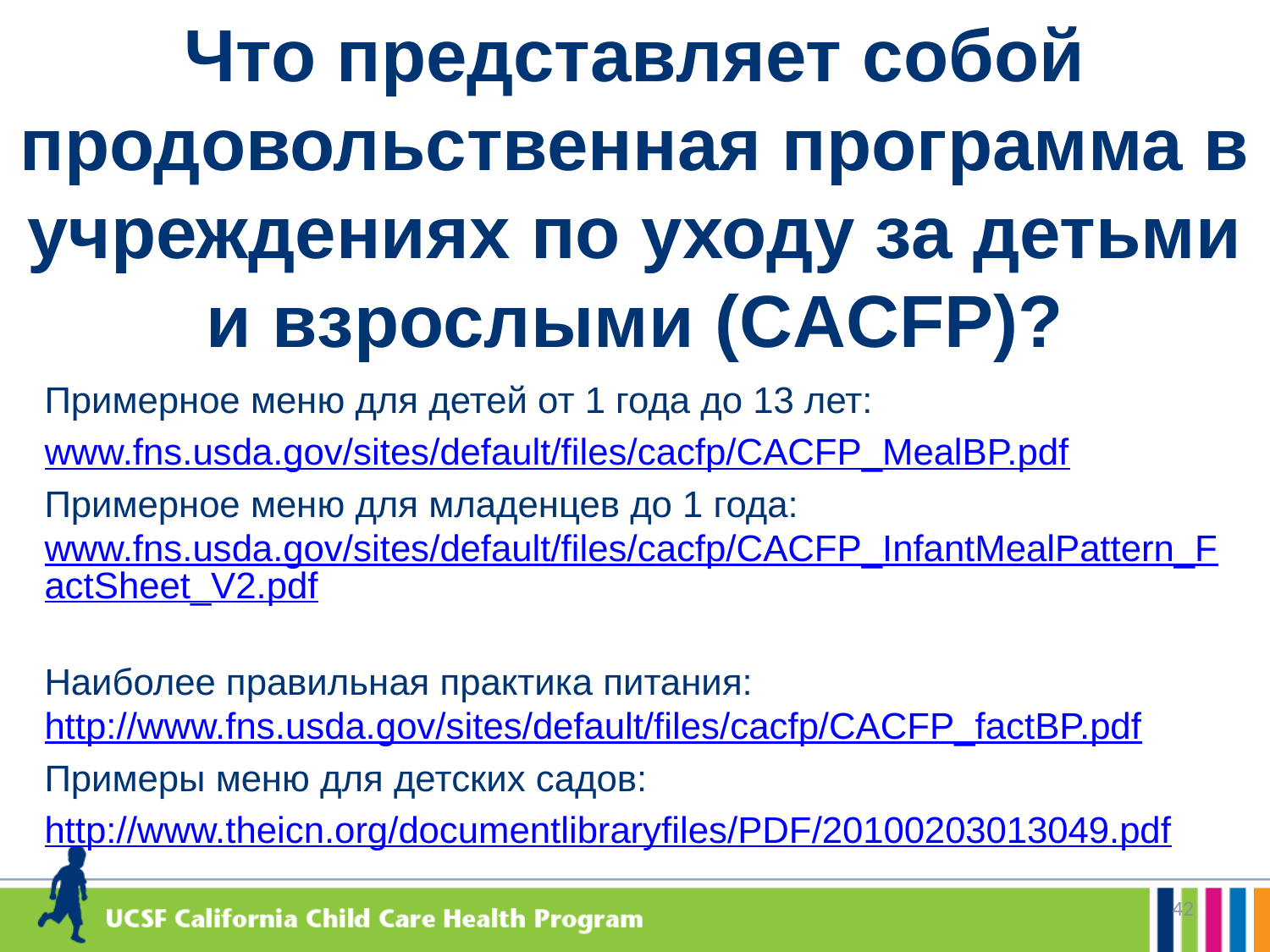

# Что представляет собой продовольственная программа в учреждениях по уходу за детьми и взрослыми (CACFP)?
Примерное меню для детей от 1 года до 13 лет:
www.fns.usda.gov/sites/default/files/cacfp/CACFP_MealBP.pdf
Примерное меню для младенцев до 1 года: www.fns.usda.gov/sites/default/files/cacfp/CACFP_InfantMealPattern_FactSheet_V2.pdf
Наиболее правильная практика питания: http://www.fns.usda.gov/sites/default/files/cacfp/CACFP_factBP.pdf
Примеры меню для детских садов:
http://www.theicn.org/documentlibraryfiles/PDF/20100203013049.pdf

42